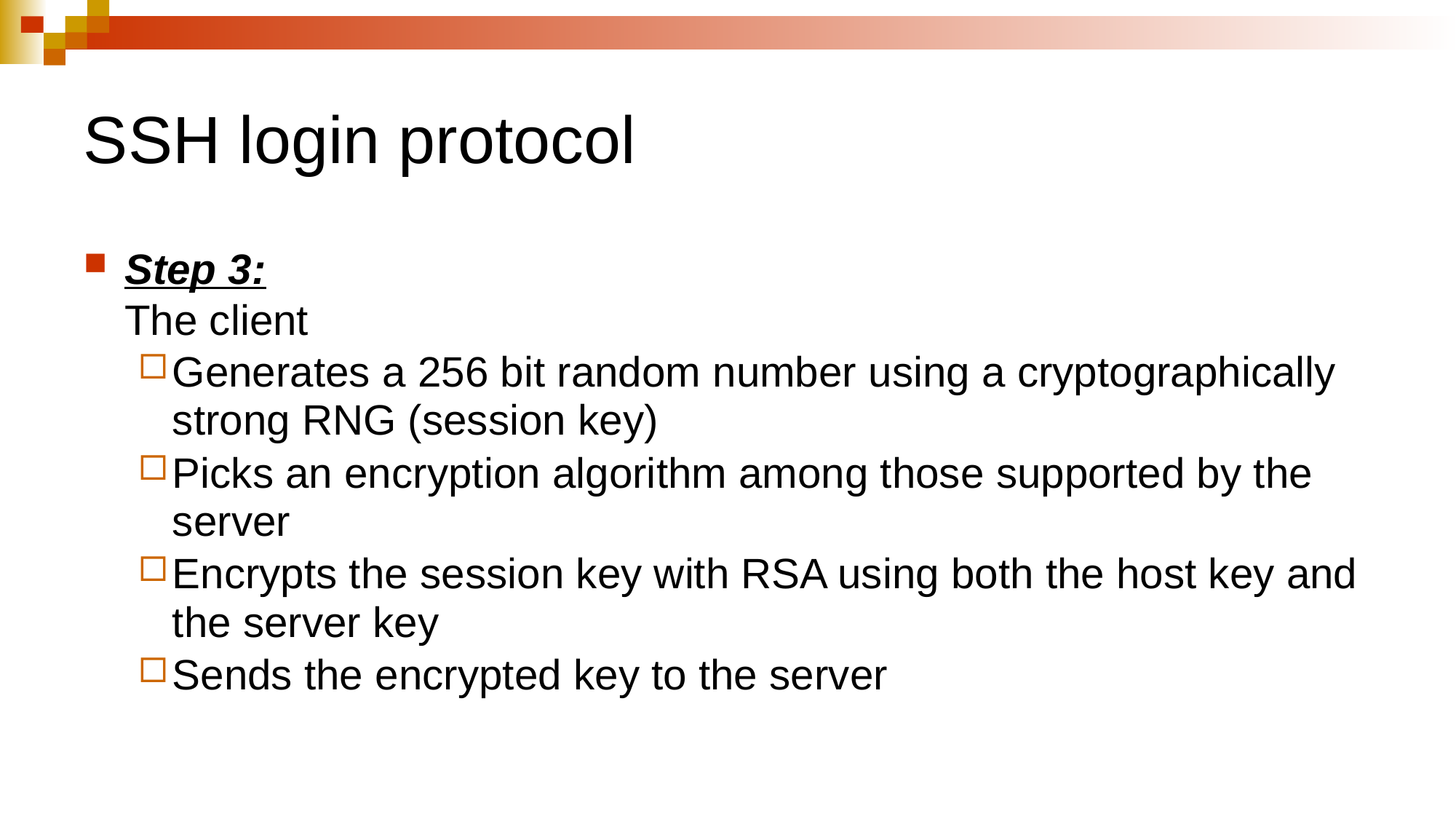

# SSH login protocol
Step 3:
The client
Generates a 256 bit random number using a cryptographically strong RNG (session key)
Picks an encryption algorithm among those supported by the server
Encrypts the session key with RSA using both the host key and the server key
Sends the encrypted key to the server